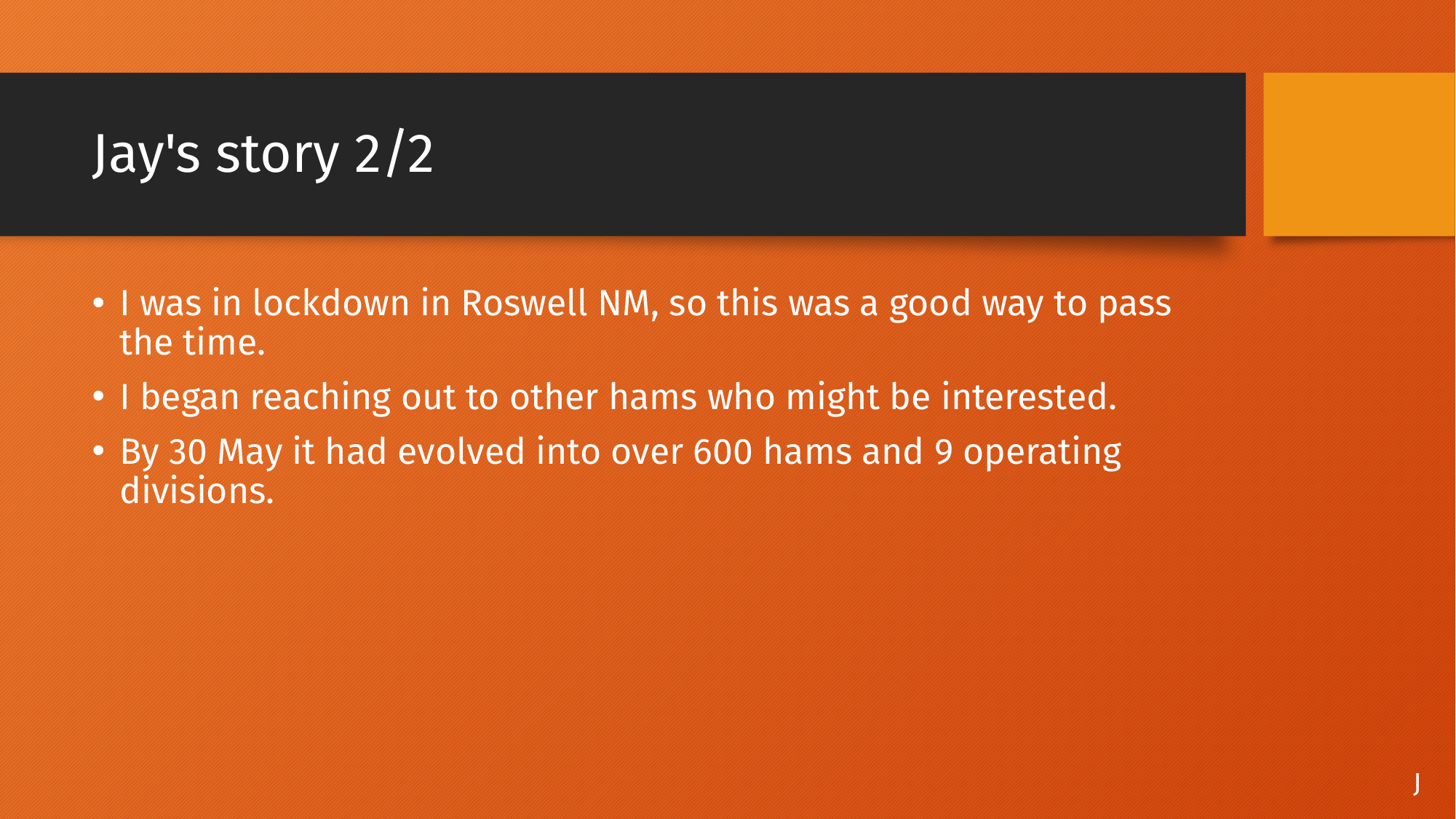

# Jay's story 2/2
I was in lockdown in Roswell NM, so this was a good way to pass the time.
I began reaching out to other hams who might be interested.
By 30 May it had evolved into over 600 hams and 9 operating divisions.
J